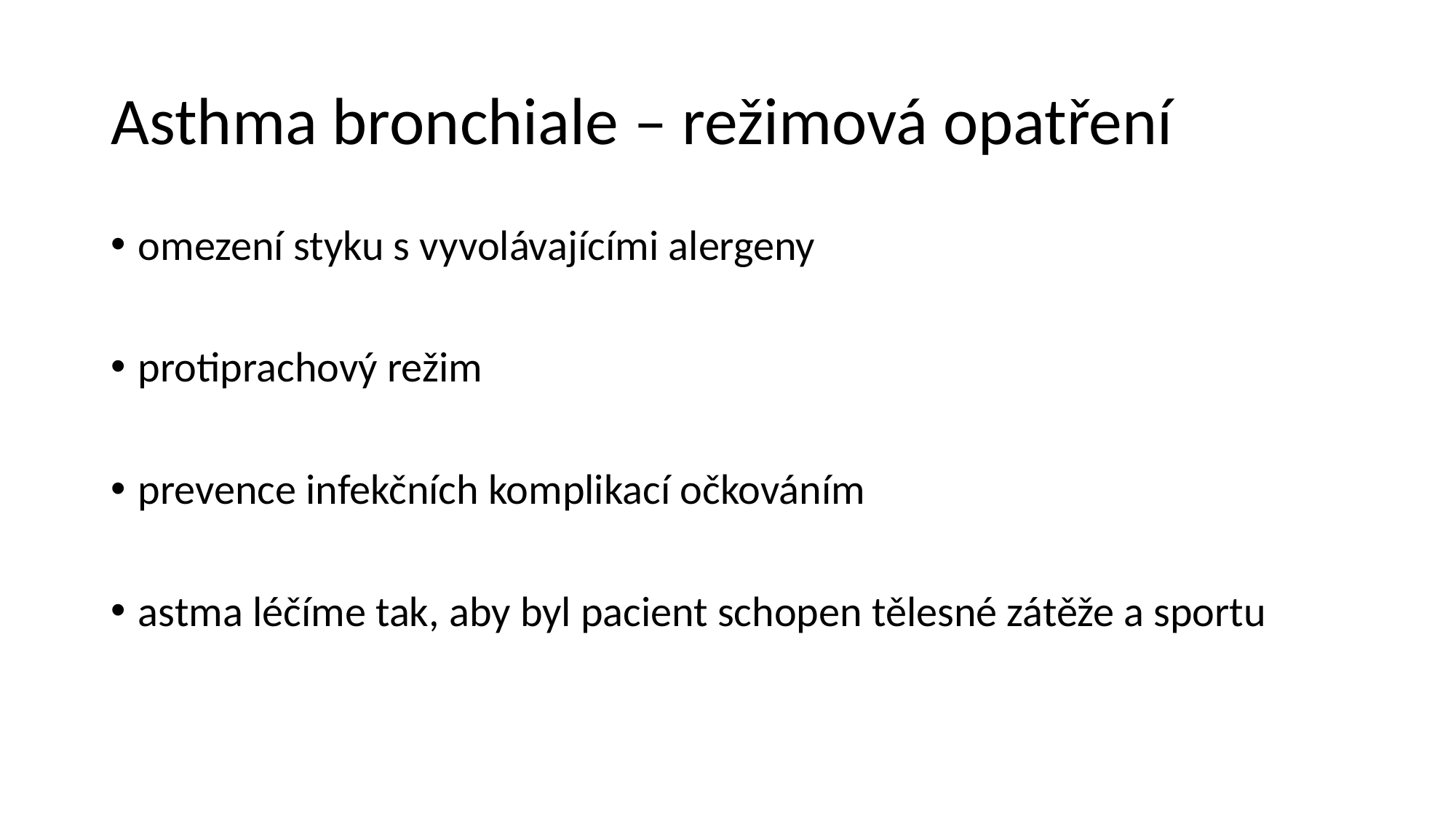

# Asthma bronchiale – režimová opatření
omezení styku s vyvolávajícími alergeny

protiprachový režim

prevence infekčních komplikací očkováním

astma léčíme tak, aby byl pacient schopen tělesné zátěže a sportu